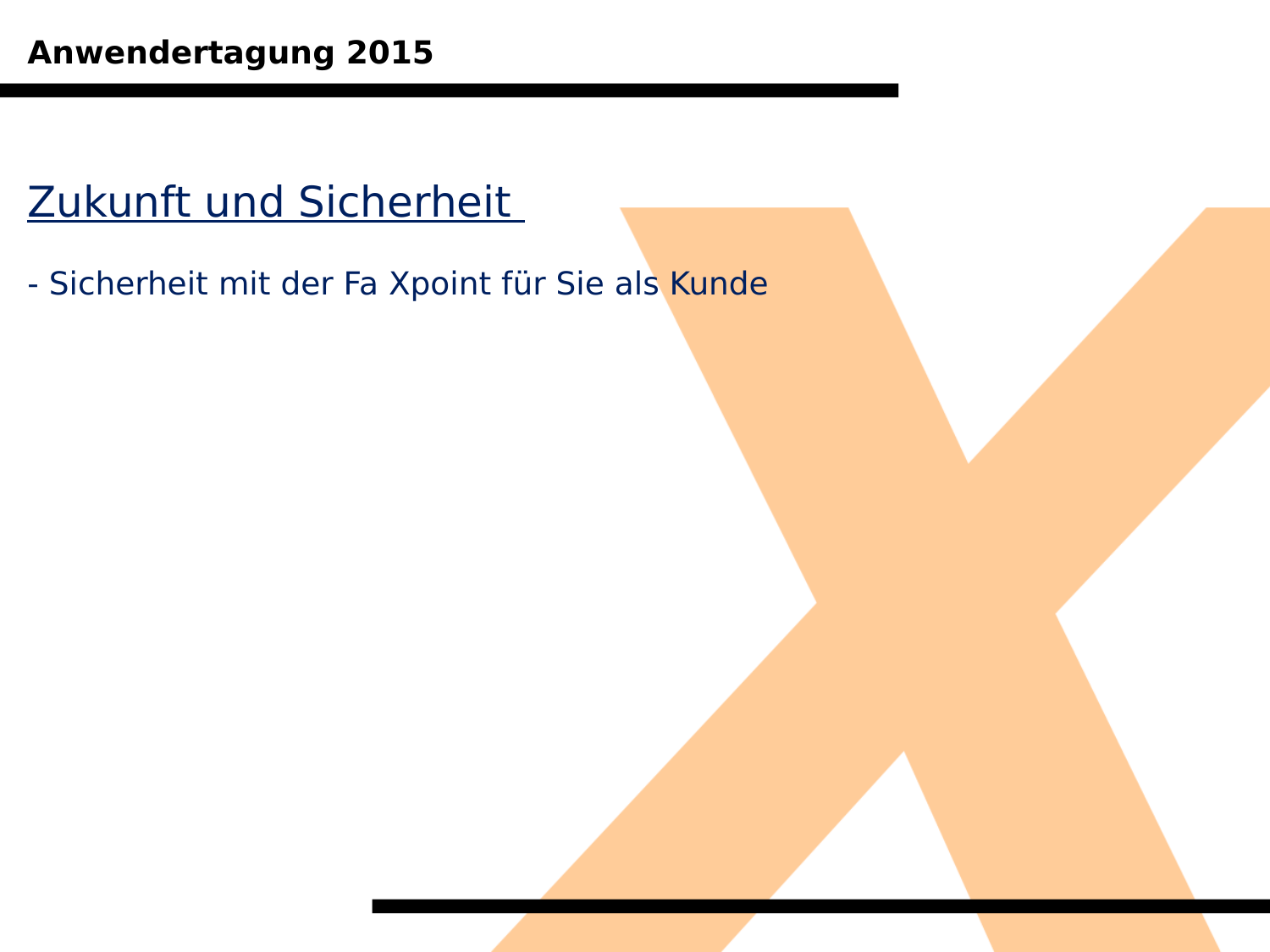

Anwendertagung 2015

Zukunft und Sicherheit

- Sicherheit mit der Fa Xpoint für Sie als Kunde